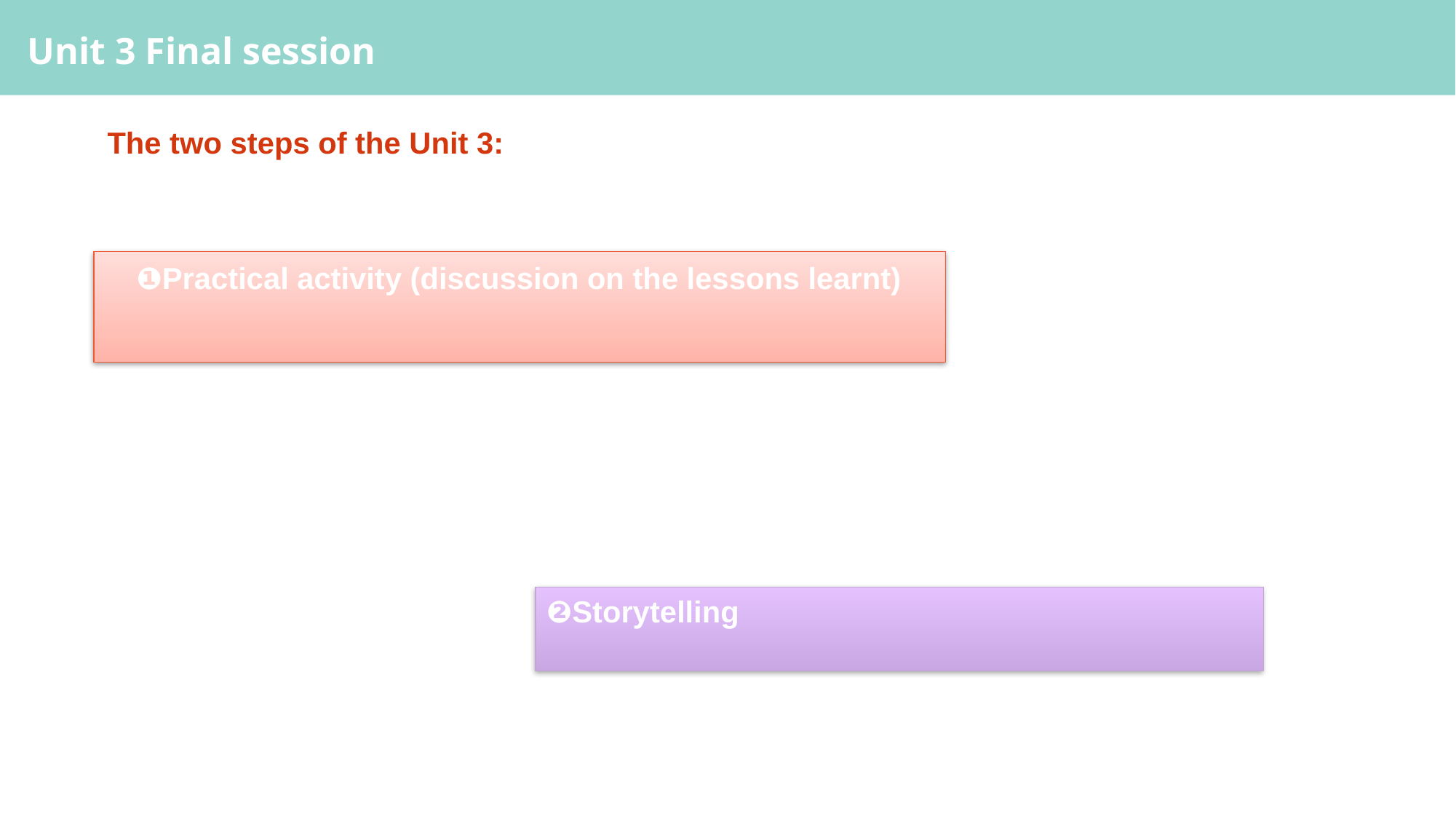

# Unit 3 Final session
The two steps of the Unit 3:
❶Practical activity (discussion on the lessons learnt)
❷Storytelling